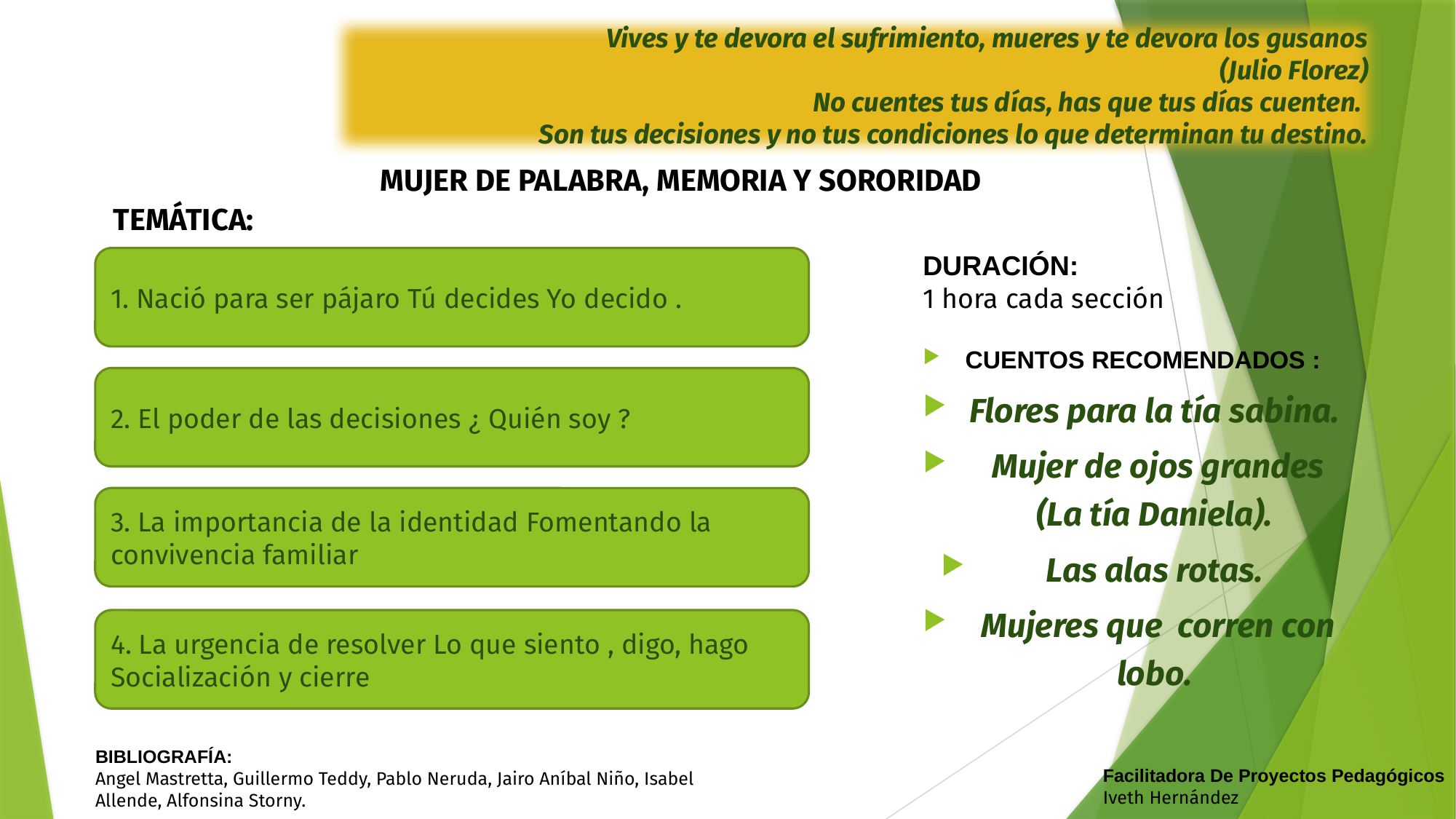

Vives y te devora el sufrimiento, mueres y te devora los gusanos
 (Julio Florez)
No cuentes tus días, has que tus días cuenten.
Son tus decisiones y no tus condiciones lo que determinan tu destino.
MUJER DE PALABRA, MEMORIA Y SORORIDAD

TEMÁTICA:
DURACIÓN:
1 hora cada sección
1. Nació para ser pájaro Tú decides Yo decido .
CUENTOS RECOMENDADOS :
Flores para la tía sabina.
 Mujer de ojos grandes (La tía Daniela).
Las alas rotas.
 Mujeres que  corren con lobo.
2. El poder de las decisiones ¿ Quién soy ?
3. La importancia de la identidad Fomentando la convivencia familiar
4. La urgencia de resolver Lo que siento , digo, hago Socialización y cierre
BIBLIOGRAFÍA:
Angel Mastretta, Guillermo Teddy, Pablo Neruda, Jairo Aníbal Niño, Isabel Allende, Alfonsina Storny.
Facilitadora De Proyectos Pedagógicos
Iveth Hernández